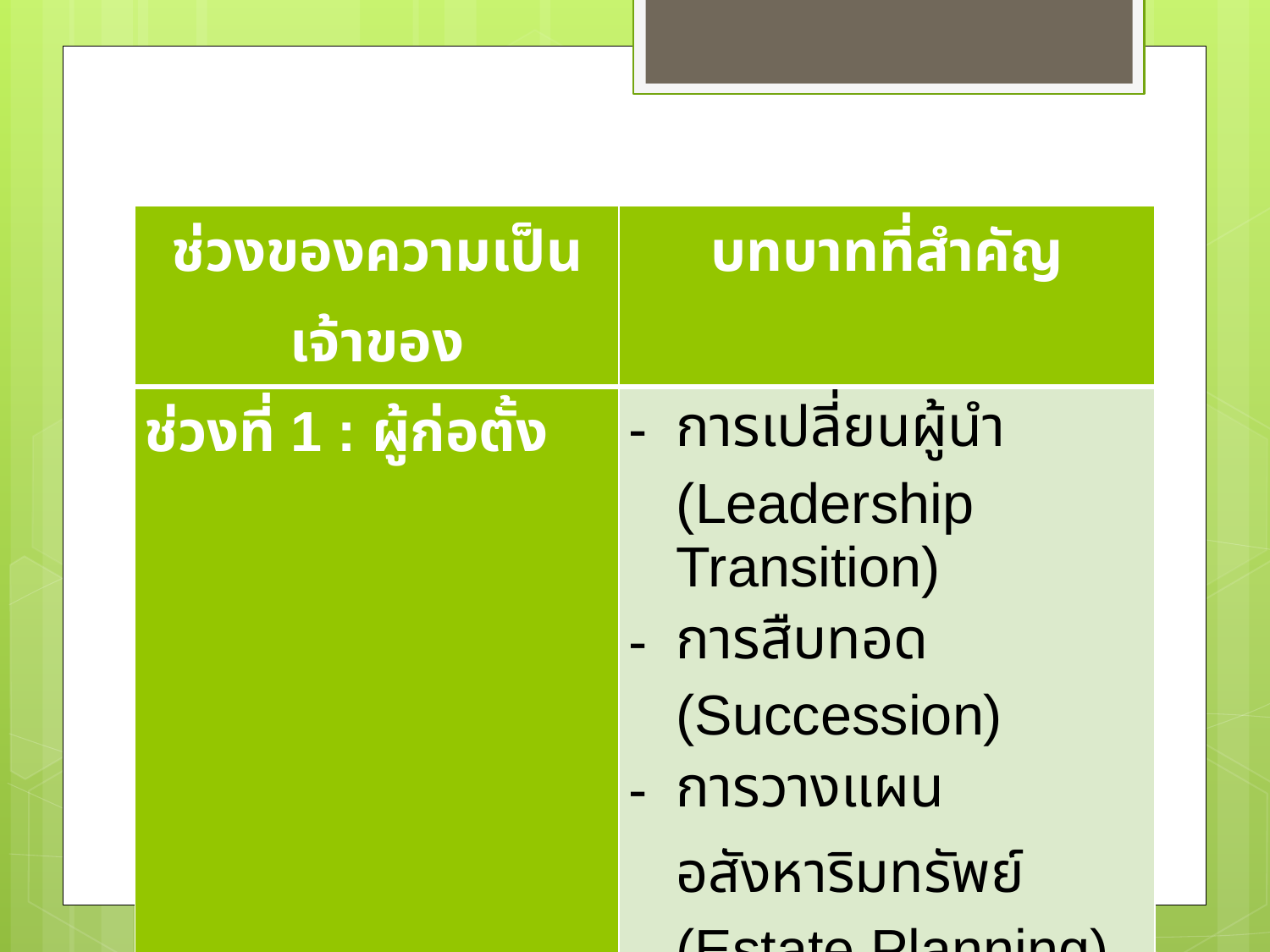

| ช่วงของความเป็นเจ้าของ | บทบาทที่สำคัญ |
| --- | --- |
| ช่วงที่ 1 : ผู้ก่อตั้ง | การเปลี่ยนผู้นำ (Leadership Transition) การสืบทอด (Succession) การวางแผนอสังหาริมทรัพย์ (Estate Planning) |